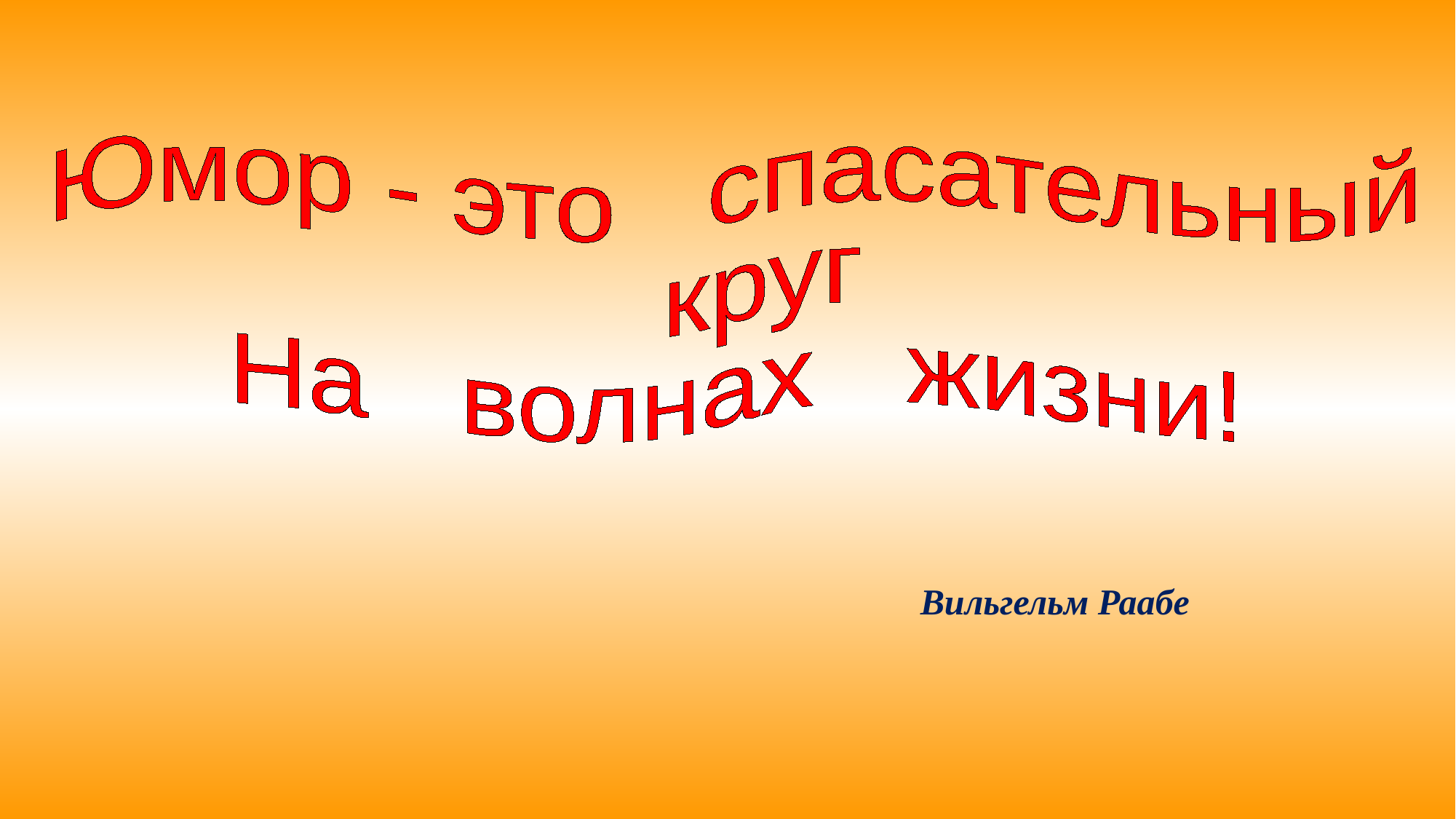

Юмор - это   спасательный
 круг
На   волнах   жизни!
Вильгельм Раабе